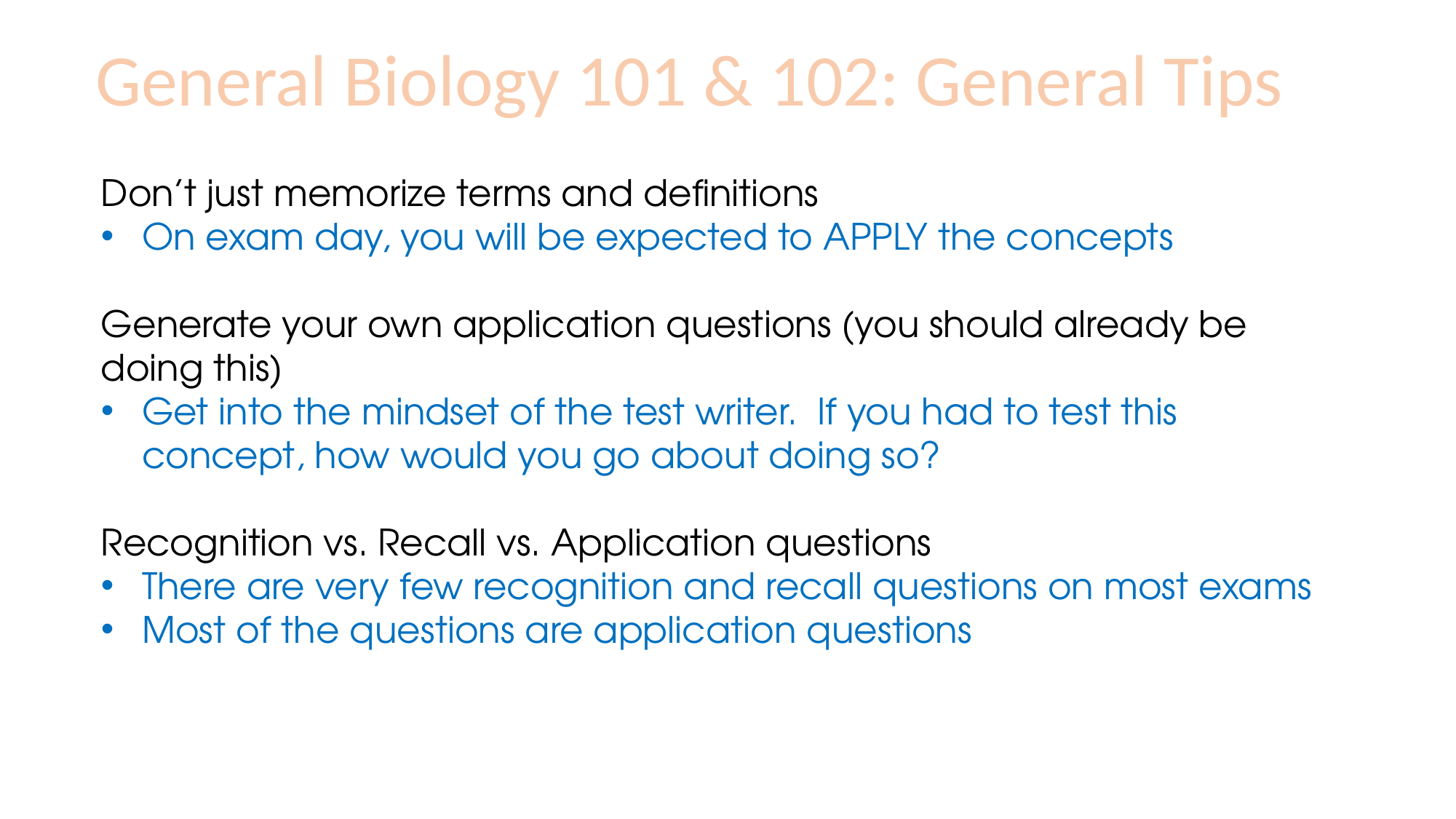

General Biology 101 & 102: General Tips
Don’t just memorize terms and definitions
On exam day, you will be expected to APPLY the concepts

Generate your own application questions (you should already be doing this)
Get into the mindset of the test writer.  If you had to test this concept, how would you go about doing so?

Recognition vs. Recall vs. Application questions
There are very few recognition and recall questions on most exams
Most of the questions are application questions